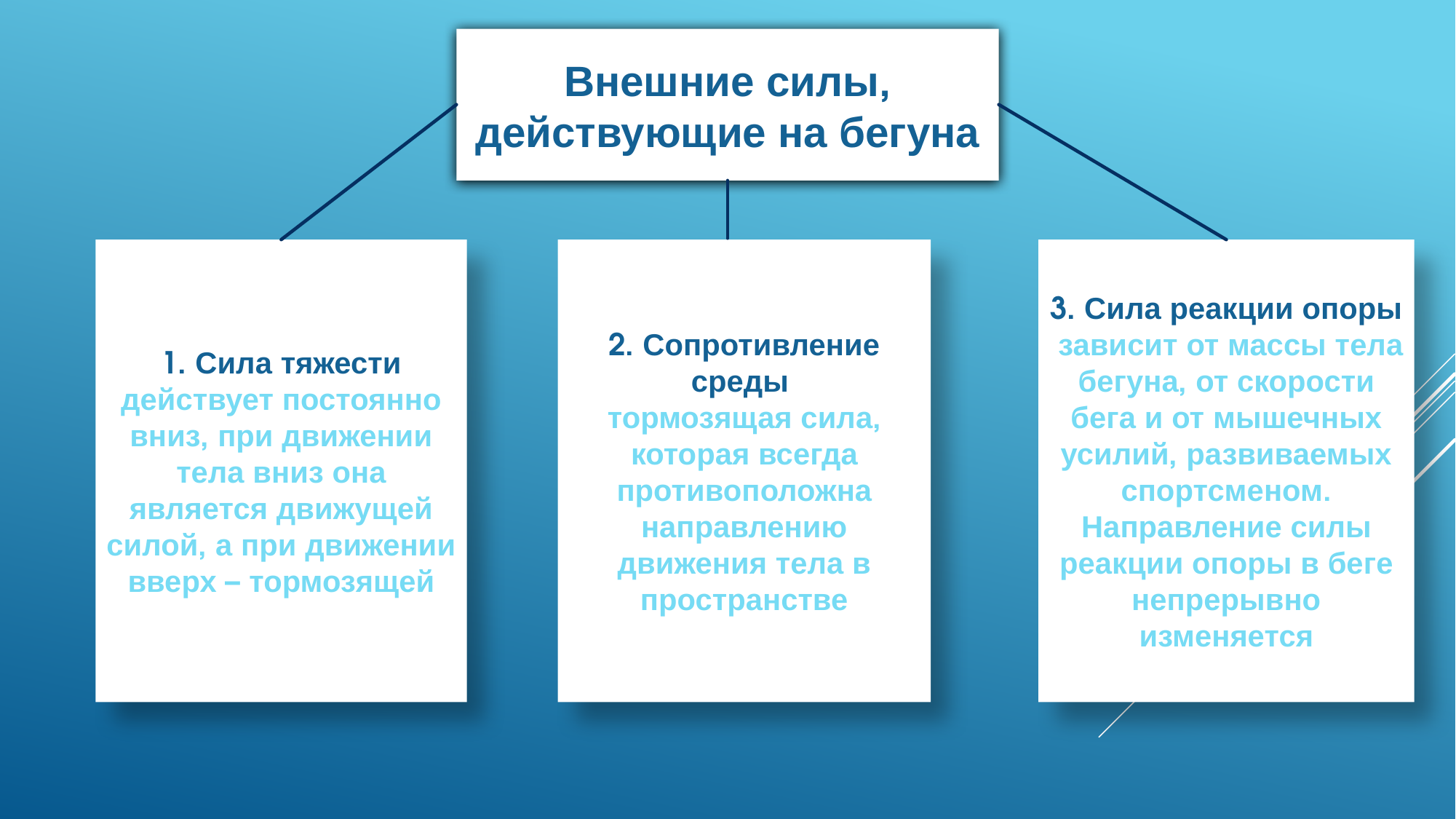

Внешние силы, действующие на бегуна
1. Сила тяжести действует постоянно вниз, при движении тела вниз она является движущей силой, а при движении вверх – тормозящей
2. Сопротивление среды
тормозящая сила, которая всегда противоположна направлению движения тела в пространстве
3. Сила реакции опоры
 зависит от массы тела бегуна, от скорости бега и от мышечных усилий, развиваемых спортсменом. Направление силы реакции опоры в беге непрерывно изменяется